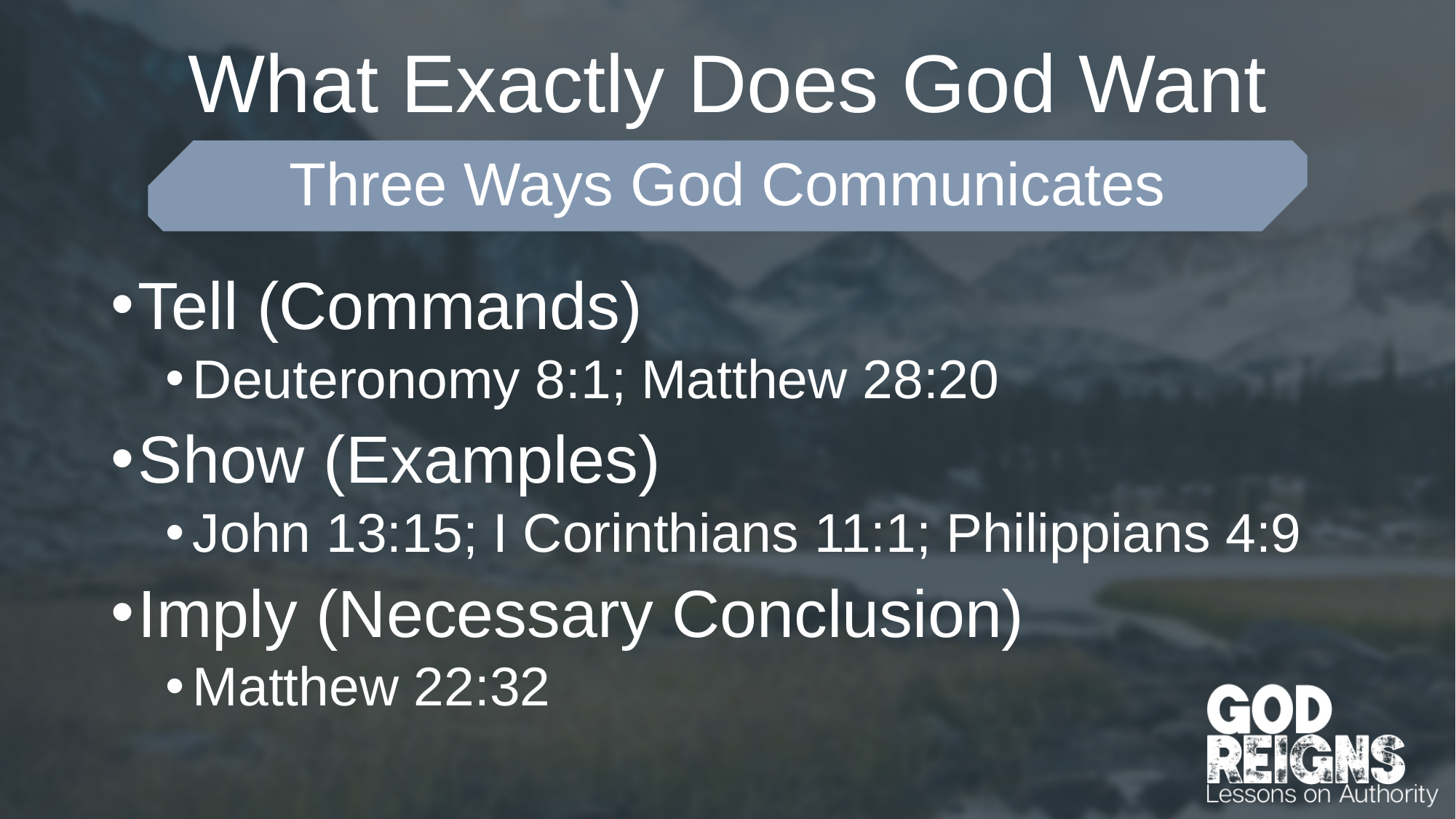

# What Exactly Does God Want
Three Ways God Communicates
Tell (Commands)
Deuteronomy 8:1; Matthew 28:20
Show (Examples)
John 13:15; I Corinthians 11:1; Philippians 4:9
Imply (Necessary Conclusion)
Matthew 22:32